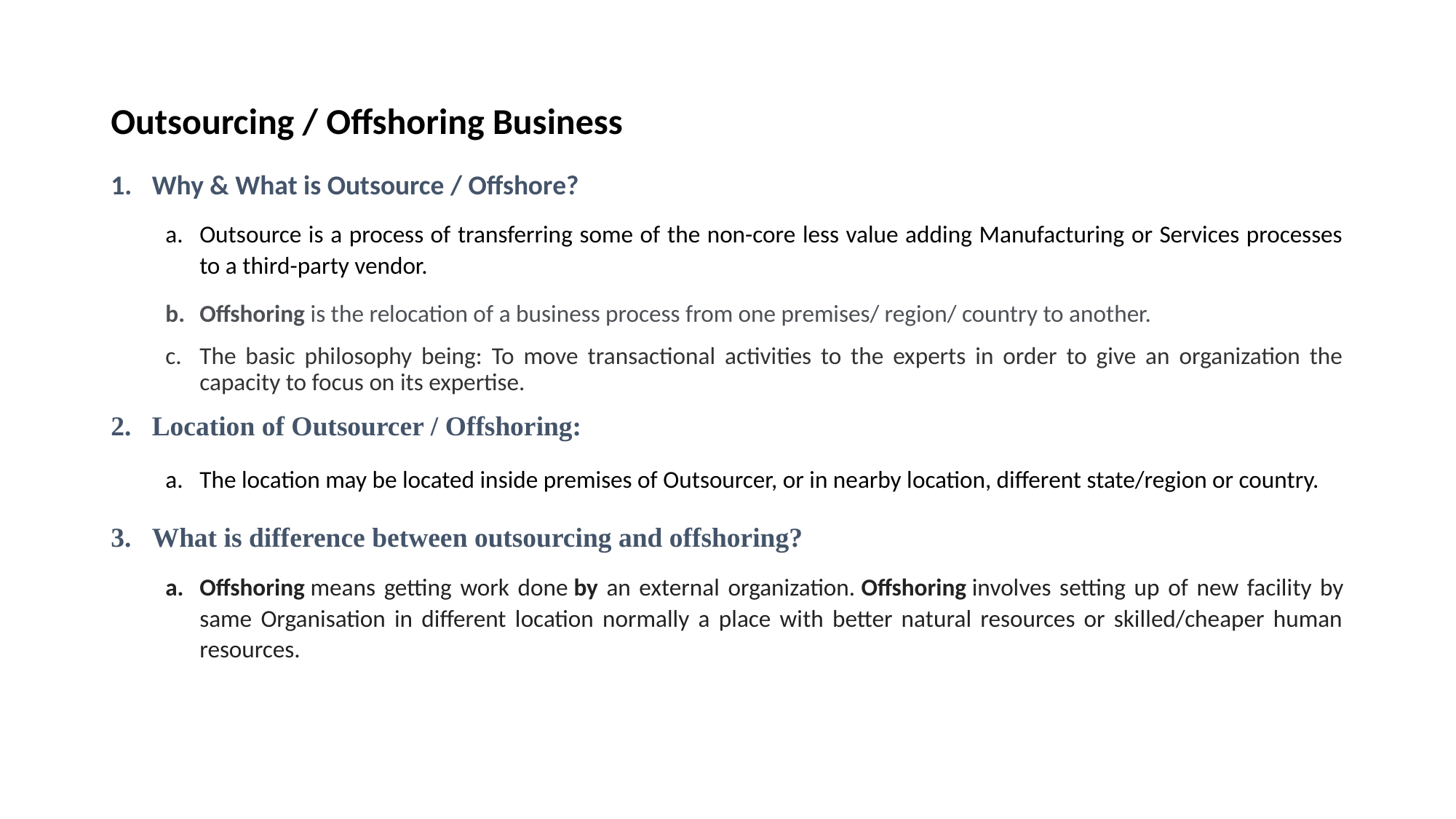

# Outsourcing / Offshoring Business
Why & What is Outsource / Offshore?
Outsource is a process of transferring some of the non-core less value adding Manufacturing or Services processes to a third-party vendor.
Offshoring is the relocation of a business process from one premises/ region/ country to another.
The basic philosophy being: To move transactional activities to the experts in order to give an organization the capacity to focus on its expertise.
Location of Outsourcer / Offshoring:
The location may be located inside premises of Outsourcer, or in nearby location, different state/region or country.
What is difference between outsourcing and offshoring?
Offshoring means getting work done by an external organization. Offshoring involves setting up of new facility by same Organisation in different location normally a place with better natural resources or skilled/cheaper human resources.